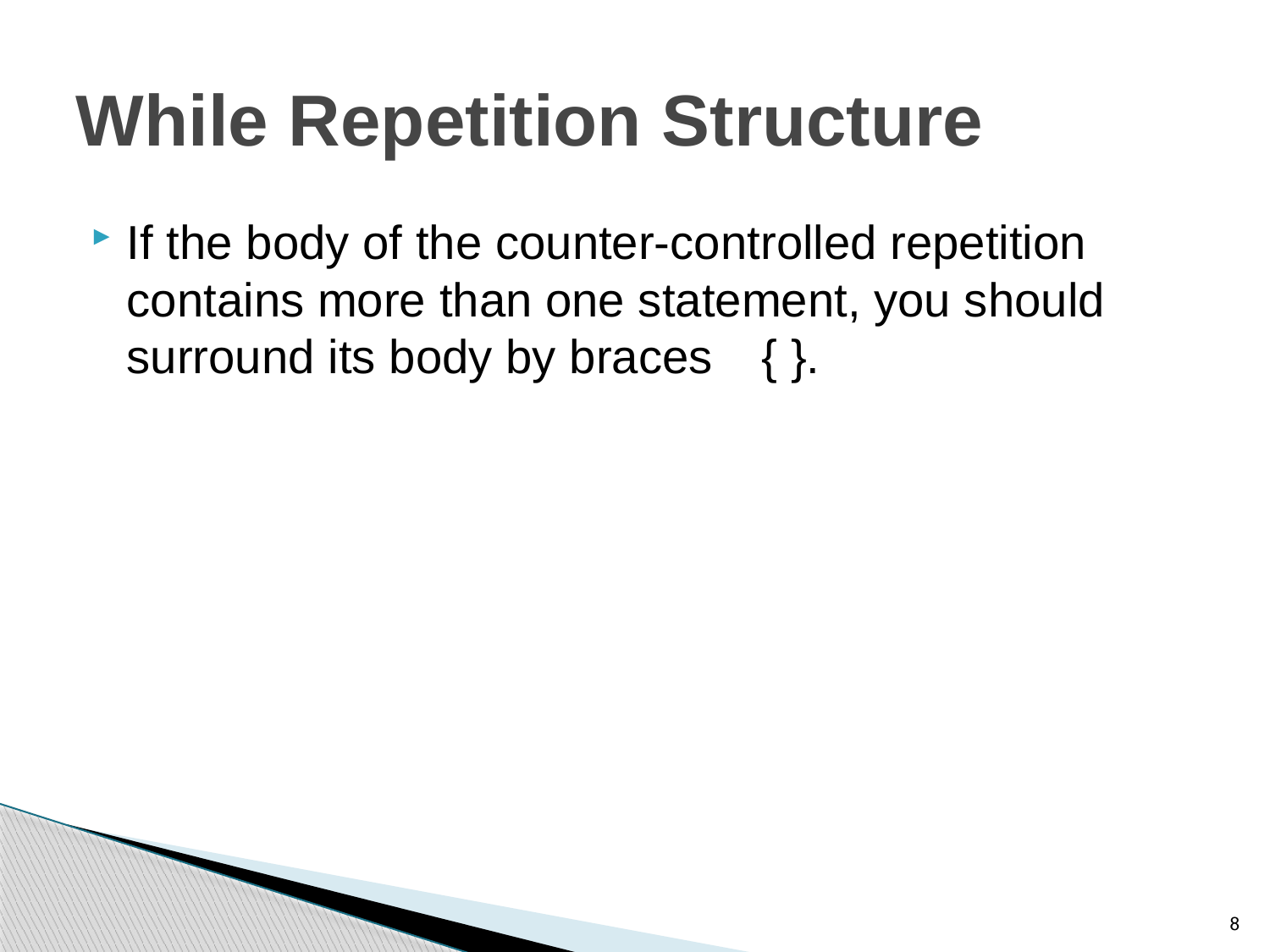

# While Repetition Structure
If the body of the counter-controlled repetition contains more than one statement, you should surround its body by braces	{ }.

8